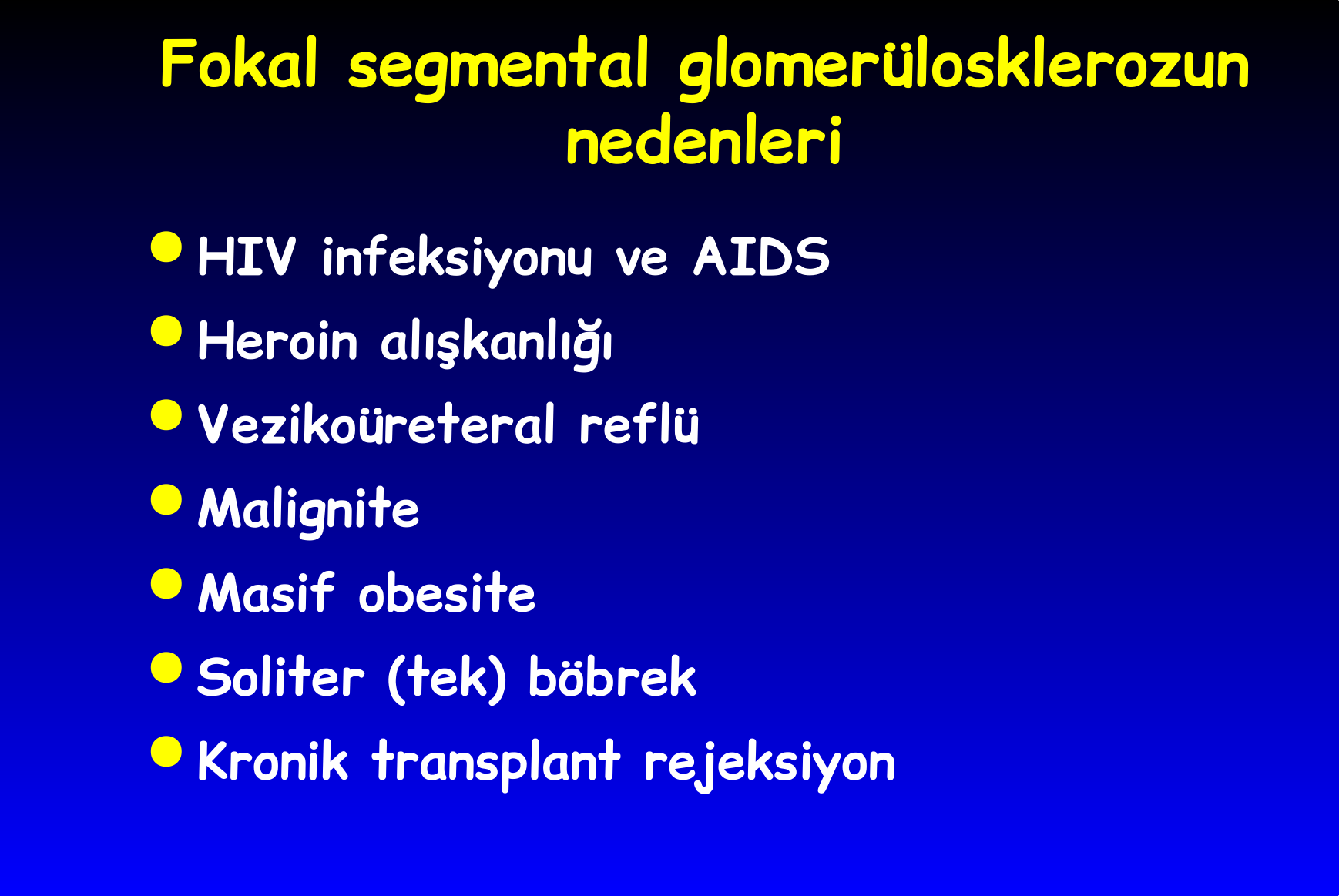

# Fokal segmental glomerülosklerozun nedenleri
HIV infeksiyonu ve AIDS
Heroin alışkanlığı
Vezikoüreteral reflü
Malignite
Masif obesite
Soliter (tek) böbrek
Kronik transplant rejeksiyon